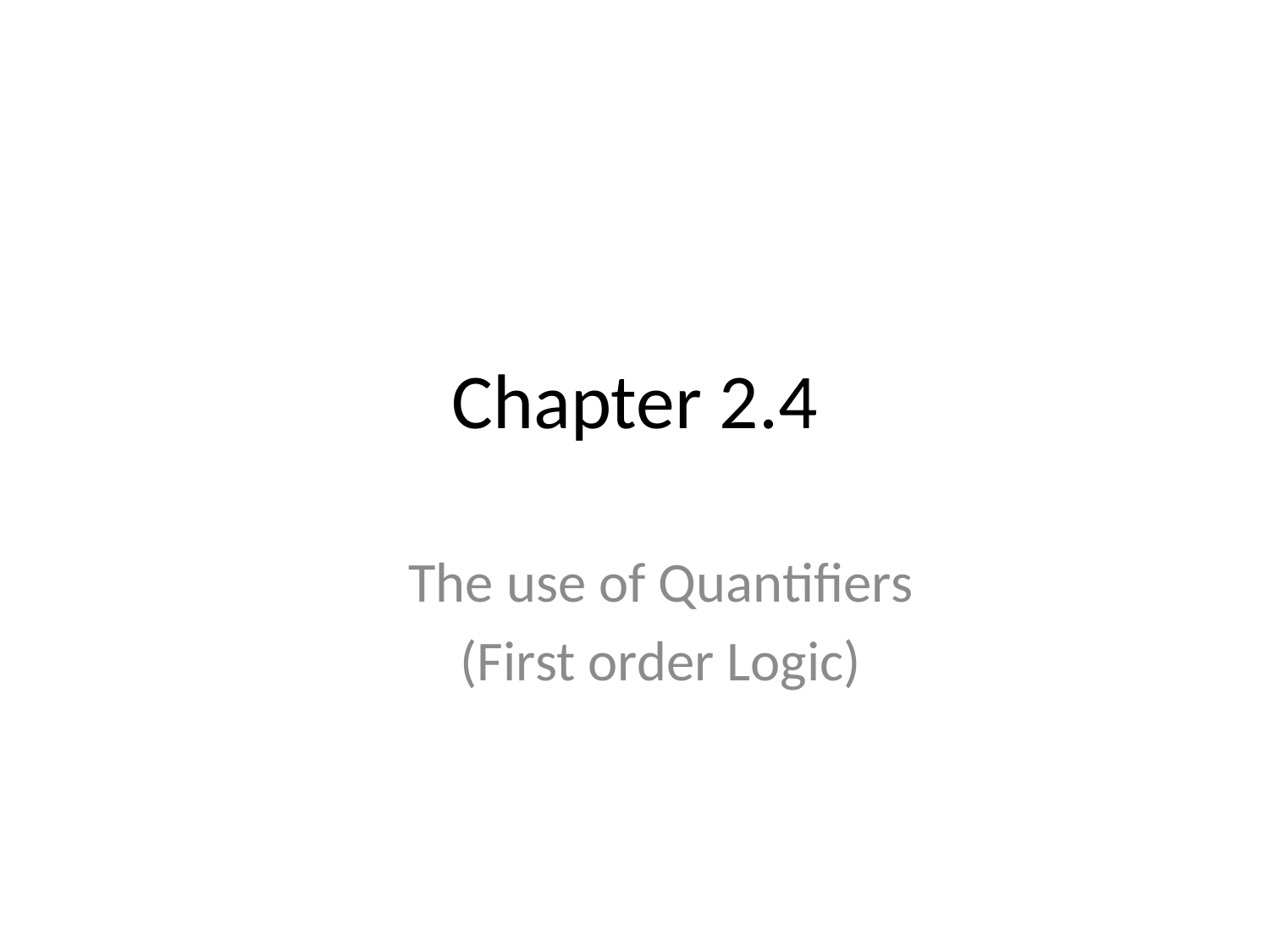

# Chapter 2.4
The use of Quantifiers
(First order Logic)